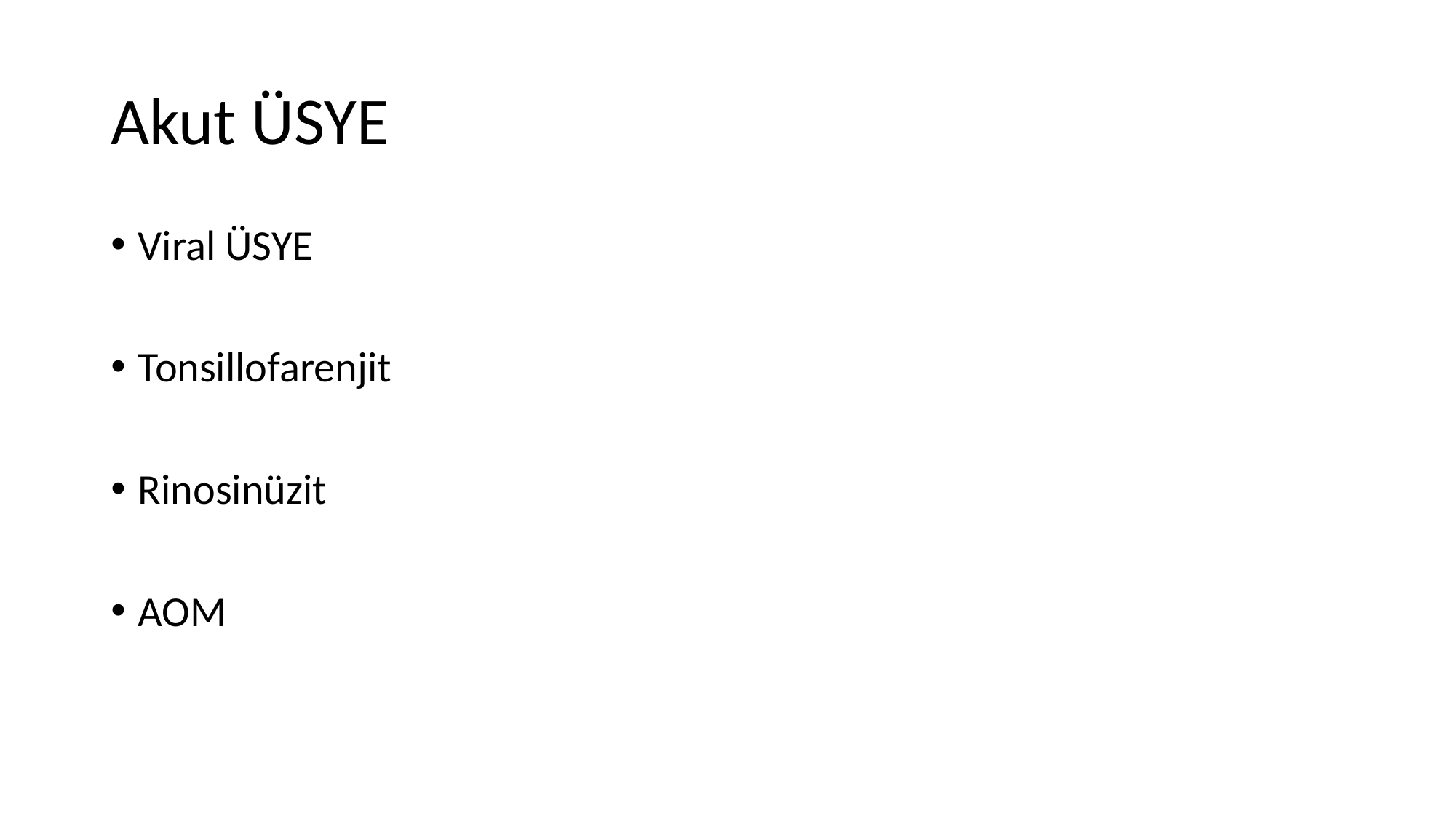

# Akut ÜSYE
Viral ÜSYE

Tonsillofarenjit

Rinosinüzit

AOM